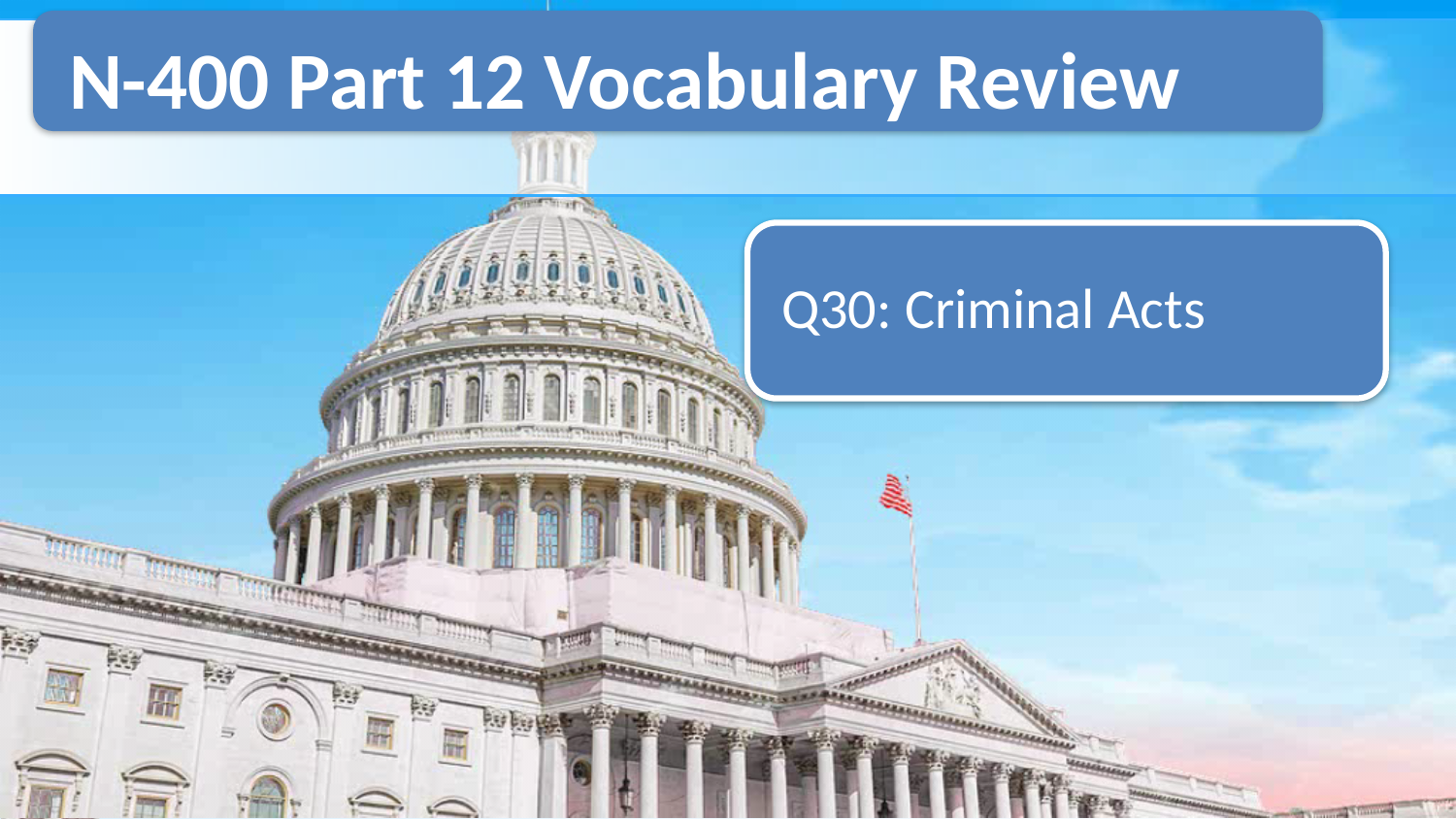

N-400 Part 12 Vocabulary Review

Q30: Criminal Acts